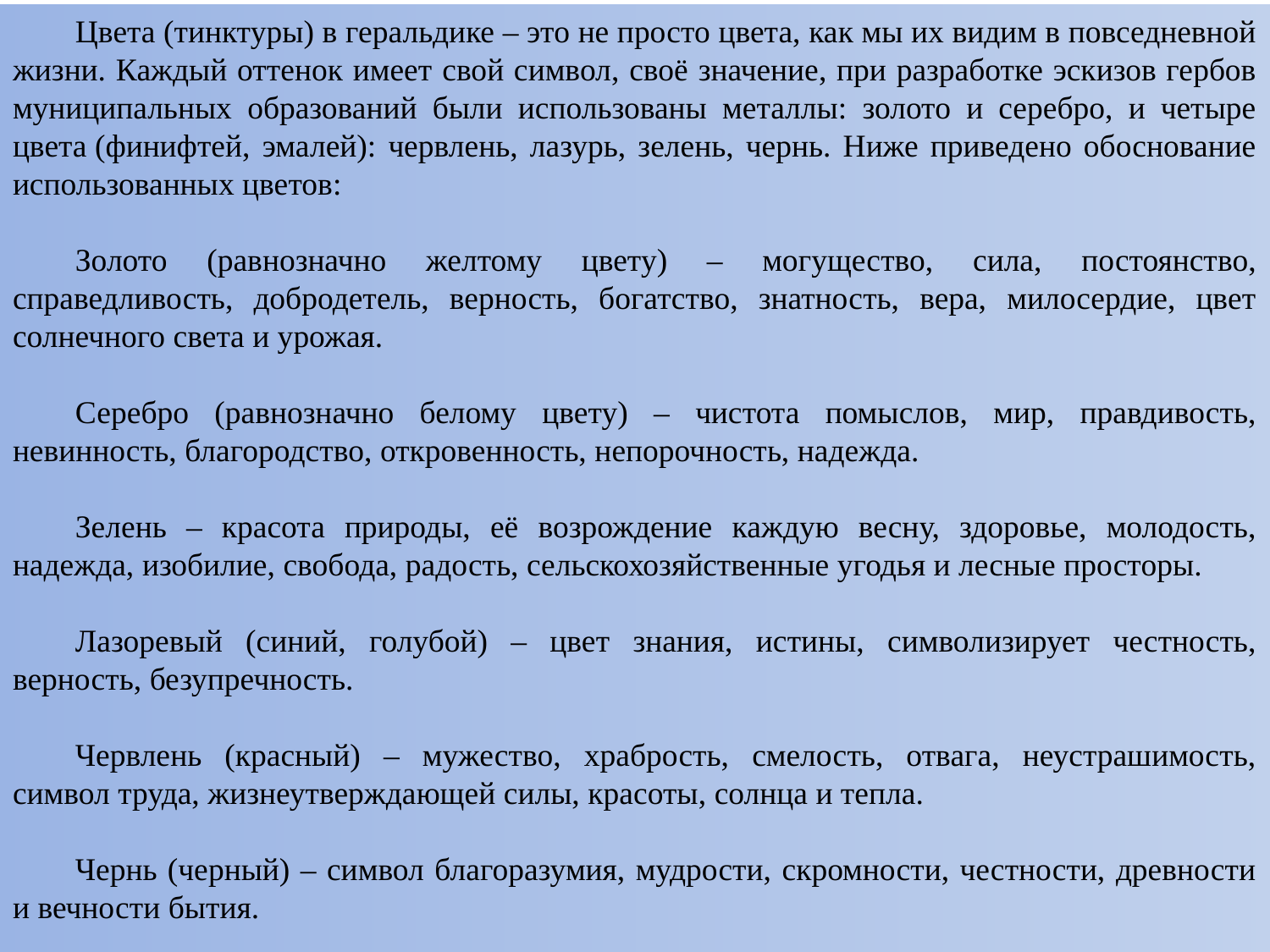

Цвета (тинктуры) в геральдике – это не просто цвета, как мы их видим в повседневной жизни. Каждый оттенок имеет свой символ, своё значение, при разработке эскизов гербов муниципальных образований были использованы металлы: золото и серебро, и четыре цвета (финифтей, эмалей): червлень, лазурь, зелень, чернь. Ниже приведено обоснование использованных цветов:

Золото (равнозначно желтому цвету) – могущество, сила, постоянство, справедливость, добродетель, верность, богатство, знатность, вера, милосердие, цвет солнечного света и урожая.

Серебро (равнозначно белому цвету) – чистота помыслов, мир, правдивость, невинность, благородство, откровенность, непорочность, надежда.

Зелень – красота природы, её возрождение каждую весну, здоровье, молодость, надежда, изобилие, свобода, радость, сельскохозяйственные угодья и лесные просторы.

Лазоревый (синий, голубой) – цвет знания, истины, символизирует честность, верность, безупречность.

Червлень (красный) – мужество, храбрость, смелость, отвага, неустрашимость, символ труда, жизнеутверждающей силы, красоты, солнца и тепла.

Чернь (черный) – символ благоразумия, мудрости, скромности, честности, древности и вечности бытия.